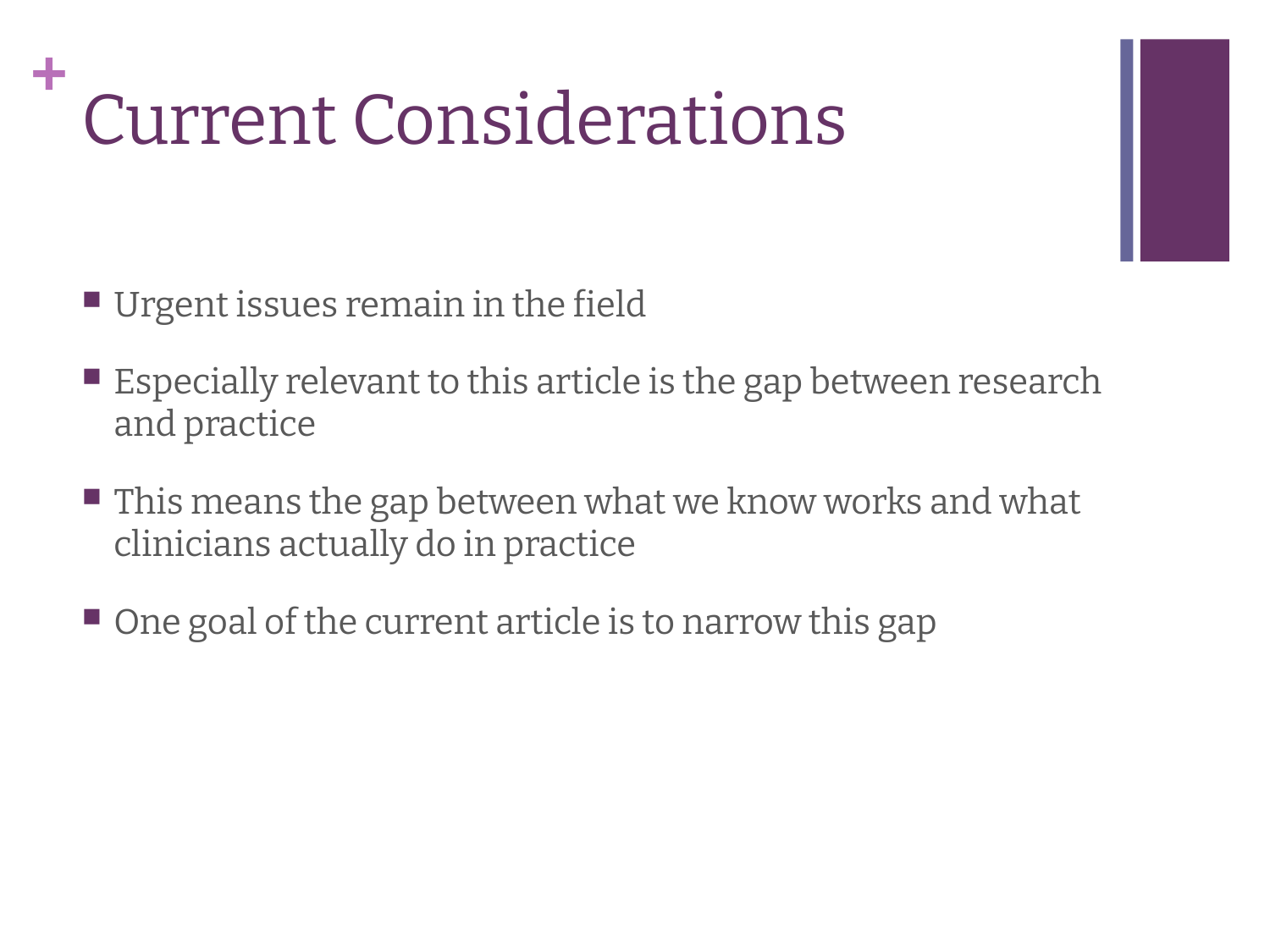

# Current Considerations
Urgent issues remain in the field
Especially relevant to this article is the gap between research and practice
This means the gap between what we know works and what clinicians actually do in practice
One goal of the current article is to narrow this gap